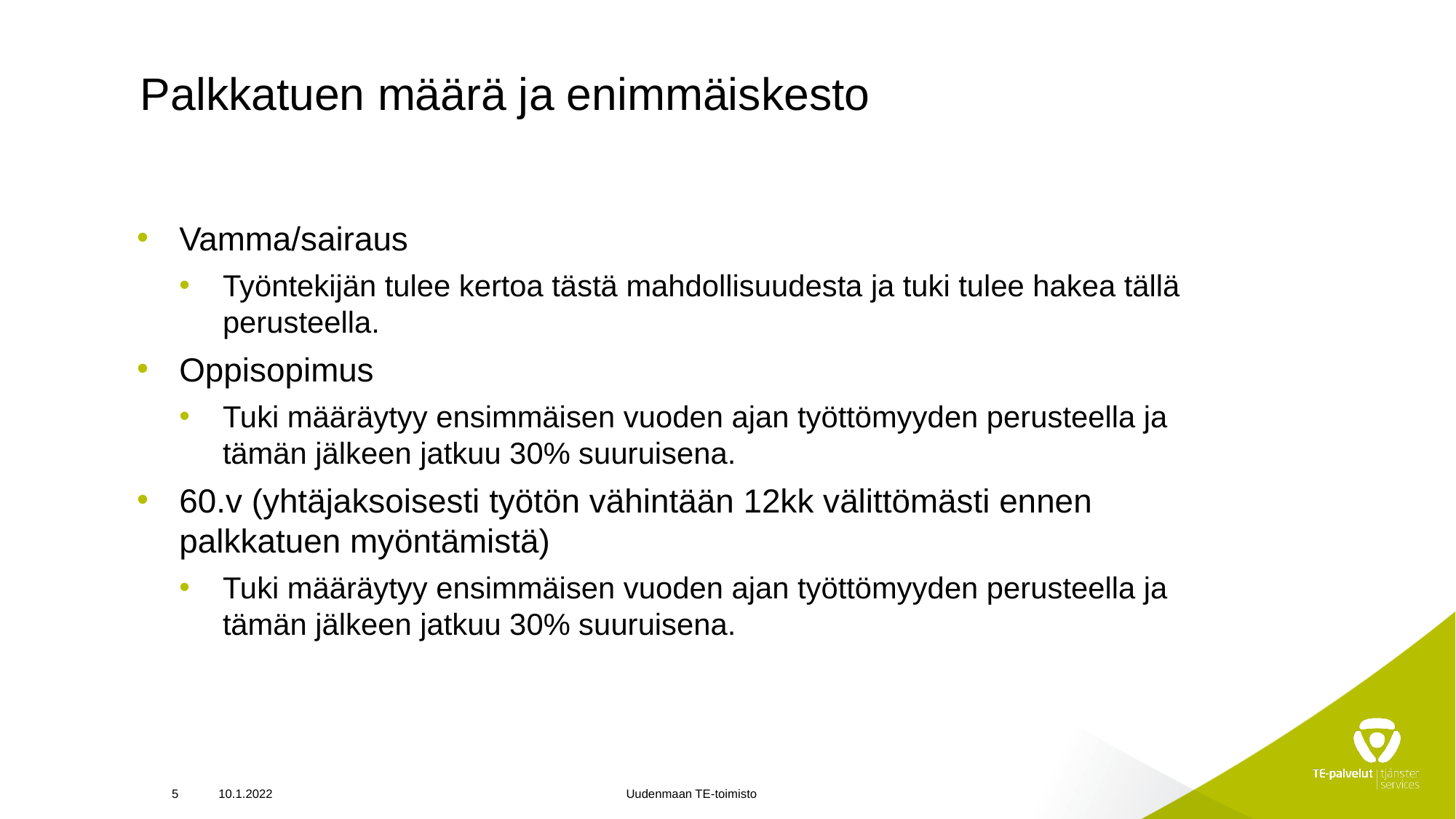

# Palkkatuen määrä ja enimmäiskesto
Vamma/sairaus
Työntekijän tulee kertoa tästä mahdollisuudesta ja tuki tulee hakea tällä perusteella.
Oppisopimus
Tuki määräytyy ensimmäisen vuoden ajan työttömyyden perusteella ja tämän jälkeen jatkuu 30% suuruisena.
60.v (yhtäjaksoisesti työtön vähintään 12kk välittömästi ennen palkkatuen myöntämistä)
Tuki määräytyy ensimmäisen vuoden ajan työttömyyden perusteella ja tämän jälkeen jatkuu 30% suuruisena.
5
10.1.2022
Uudenmaan TE-toimisto